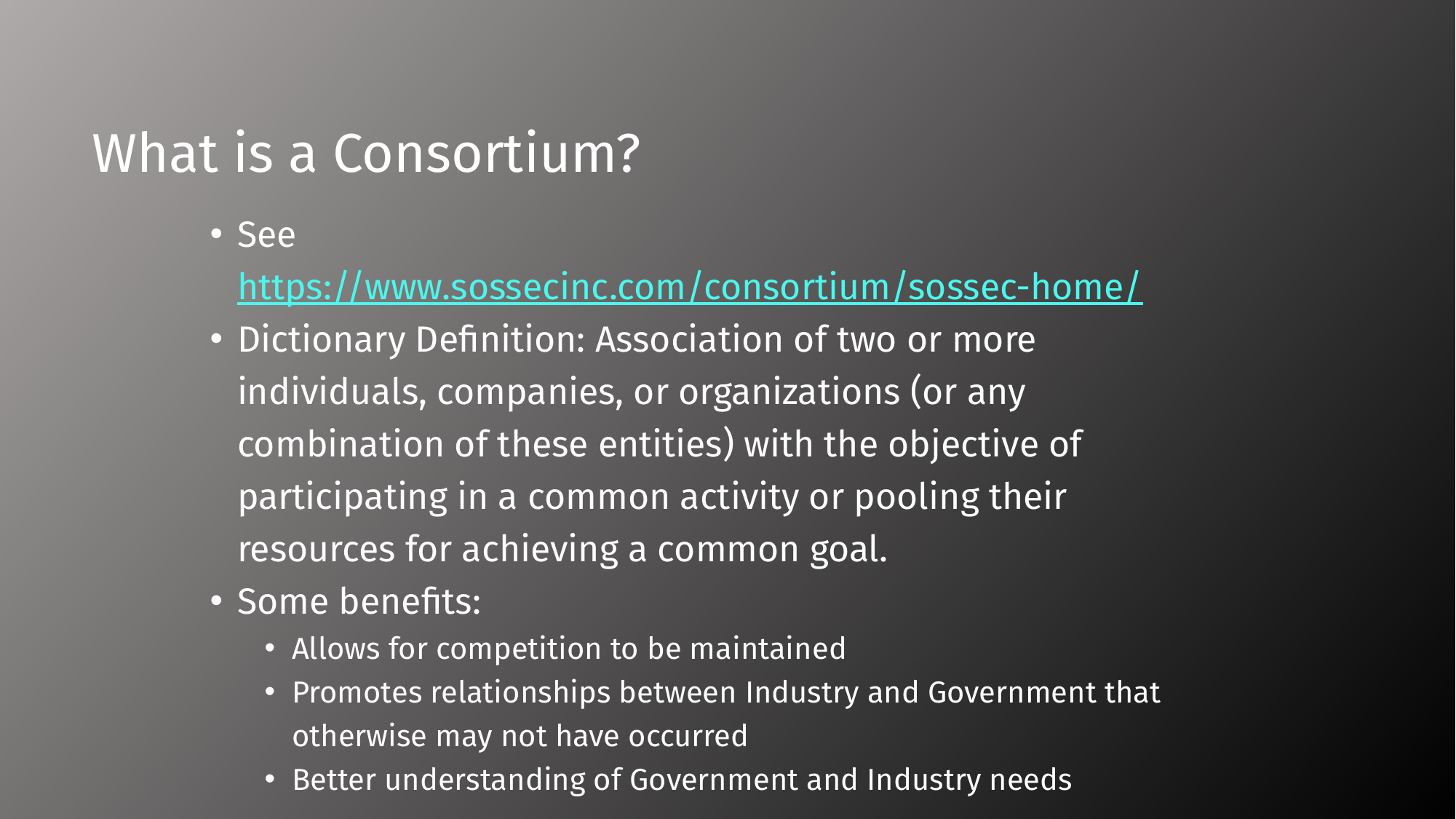

# What is a Consortium?
See https://www.sossecinc.com/consortium/sossec-home/
Dictionary Definition: Association of two or more individuals, companies, or organizations (or any combination of these entities) with the objective of participating in a common activity or pooling their resources for achieving a common goal.
Some benefits:
Allows for competition to be maintained
Promotes relationships between Industry and Government that otherwise may not have occurred
Better understanding of Government and Industry needs